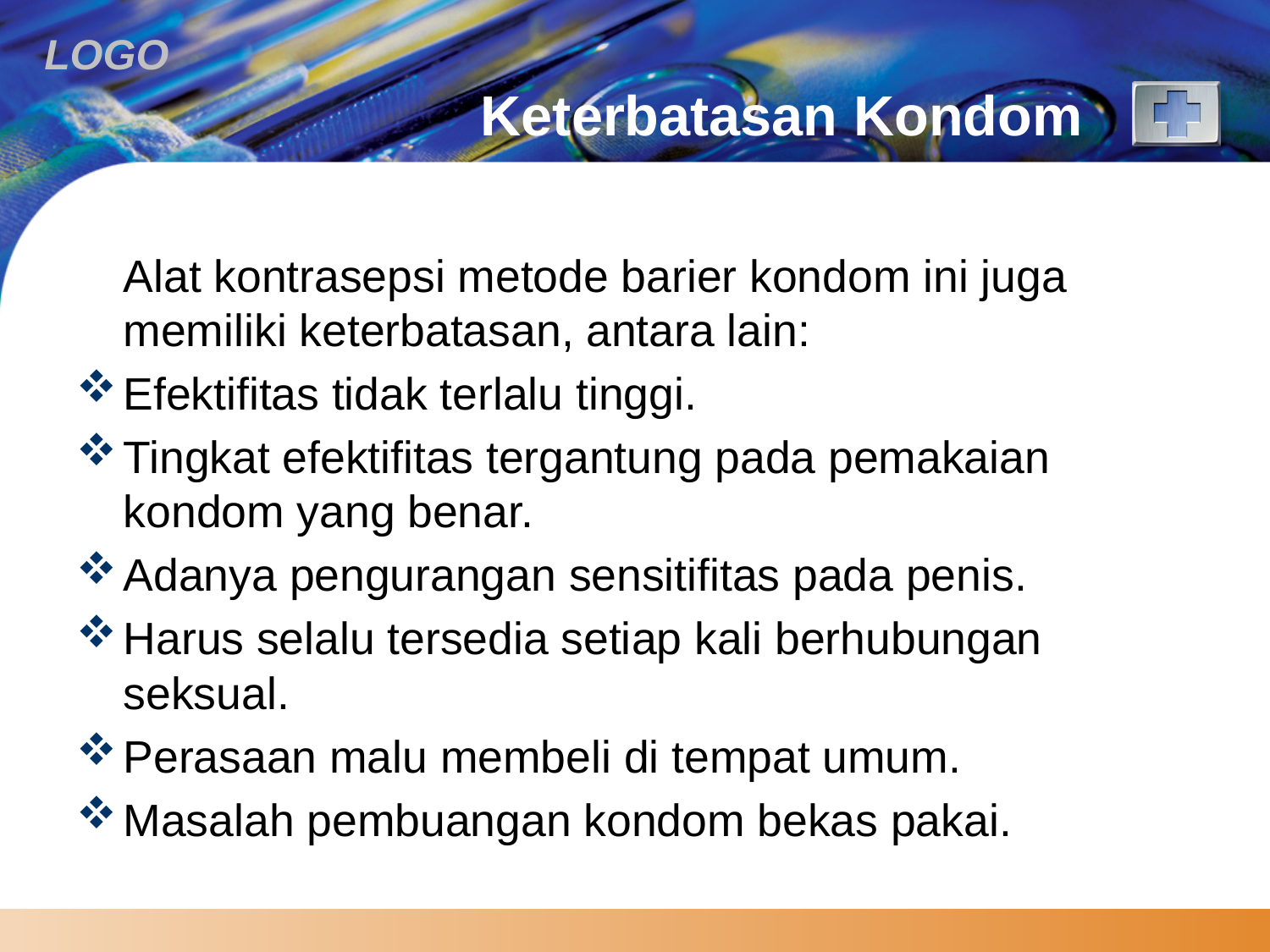

# Keterbatasan Kondom
Alat kontrasepsi metode barier kondom ini juga memiliki keterbatasan, antara lain:
Efektifitas tidak terlalu tinggi.
Tingkat efektifitas tergantung pada pemakaian kondom yang benar.
Adanya pengurangan sensitifitas pada penis.
Harus selalu tersedia setiap kali berhubungan seksual.
Perasaan malu membeli di tempat umum.
Masalah pembuangan kondom bekas pakai.